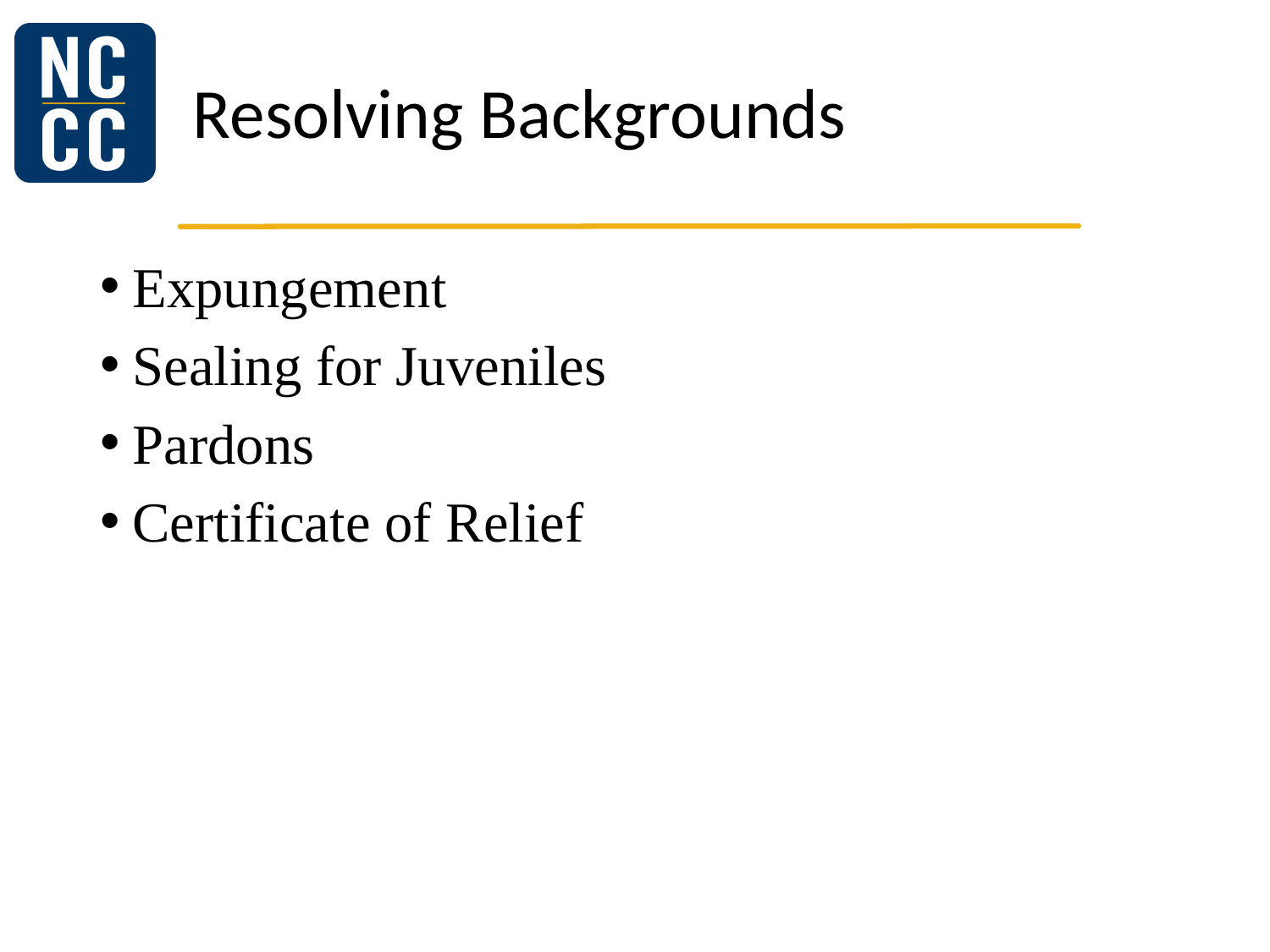

# Resolving Backgrounds
Expungement
Sealing for Juveniles
Pardons
Certificate of Relief